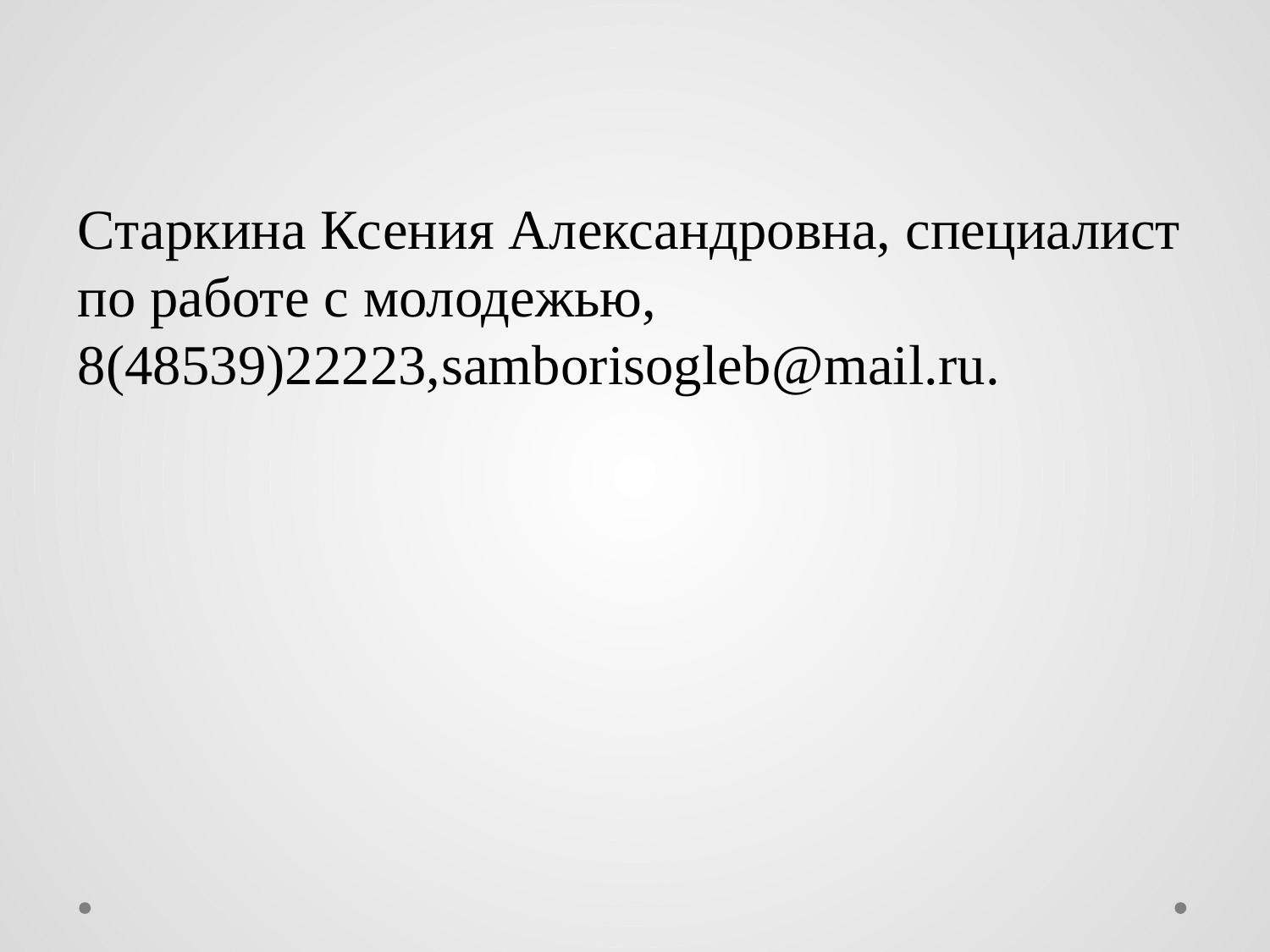

Старкина Ксения Александровна, специалист по работе с молодежью, 8(48539)22223,samborisogleb@mail.ru.